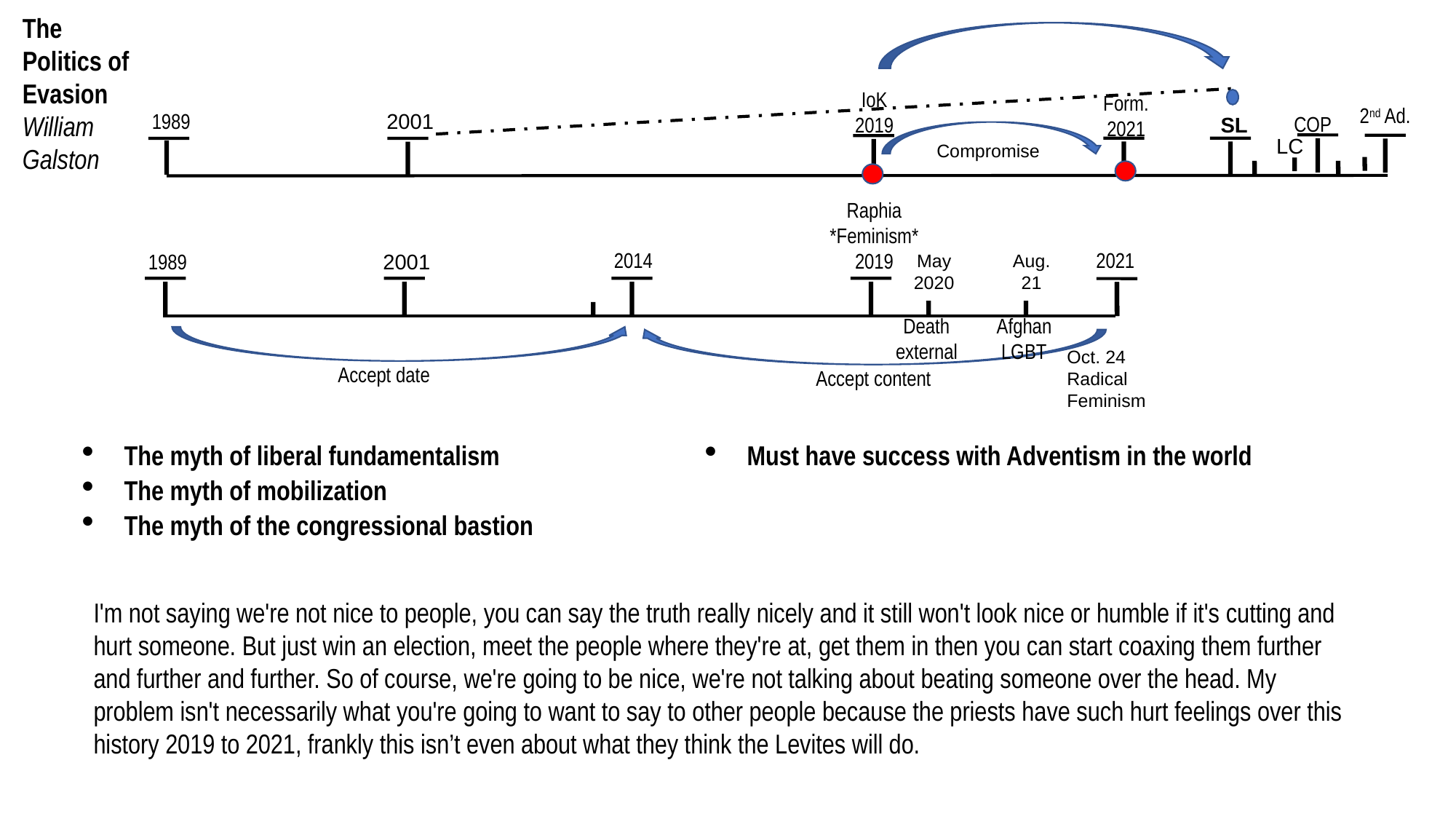

15
2021
SL
2019

2021

2520

The Politics of Evasion
William Galston

IoK
2019
Form.
2021

2nd Ad.
1989
2001
COP
SL

LC

Compromise

Raphia
*Feminism*
2019
2021
2014
1989
2001
May
2020
Aug. 21

Death
external
Afghan
LGBT

Oct. 24
Radical
Feminism
Accept date
Accept content
The myth of liberal fundamentalism
The myth of mobilization
The myth of the congressional bastion
Must have success with Adventism in the world
I'm not saying we're not nice to people, you can say the truth really nicely and it still won't look nice or humble if it's cutting and hurt someone. But just win an election, meet the people where they're at, get them in then you can start coaxing them further and further and further. So of course, we're going to be nice, we're not talking about beating someone over the head. My problem isn't necessarily what you're going to want to say to other people because the priests have such hurt feelings over this history 2019 to 2021, frankly this isn’t even about what they think the Levites will do.